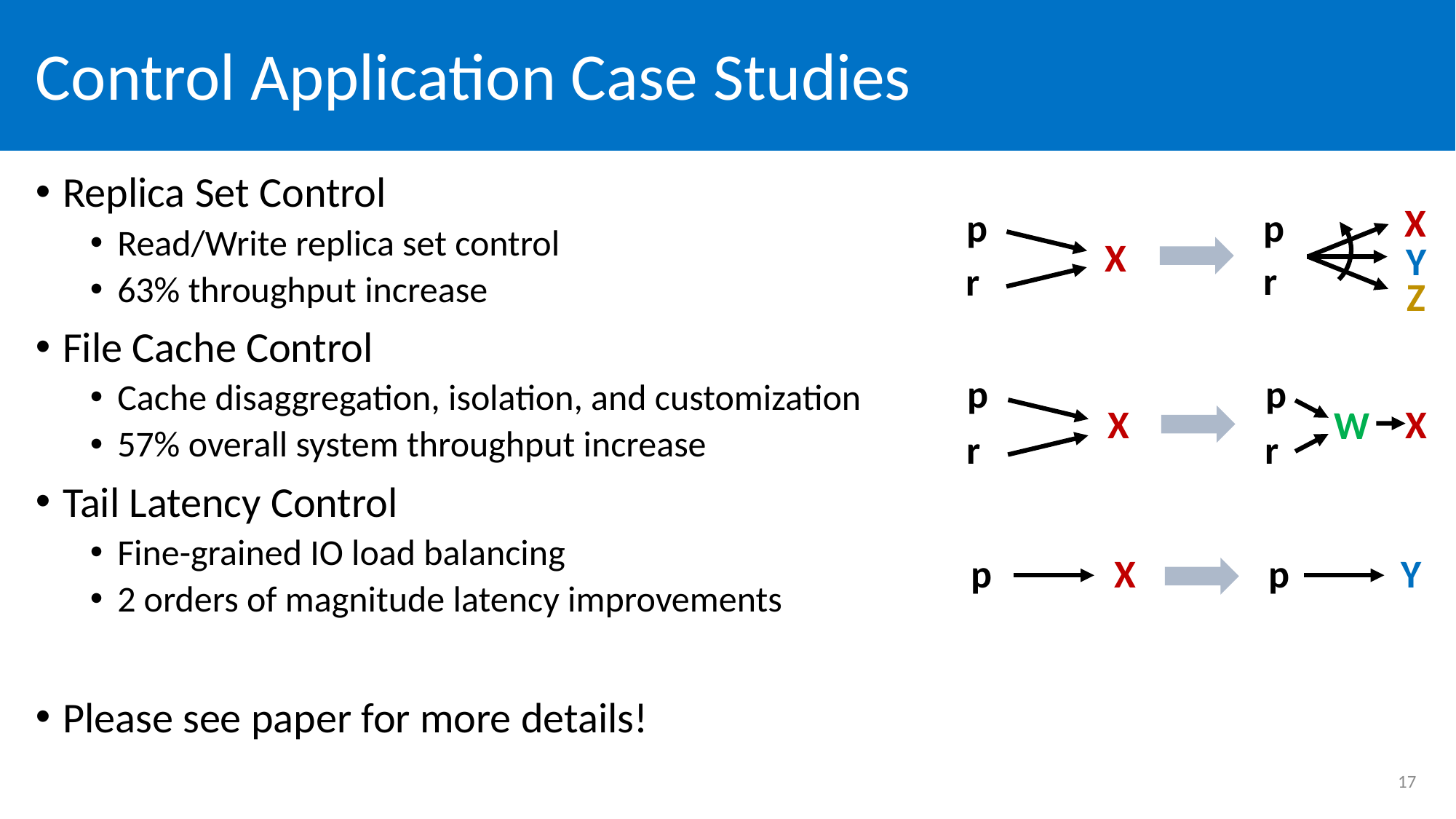

# Control Application Case Studies
Replica Set Control
Read/Write replica set control
63% throughput increase
File Cache Control
Cache disaggregation, isolation, and customization
57% overall system throughput increase
Tail Latency Control
Fine-grained IO load balancing
2 orders of magnitude latency improvements

Please see paper for more details!
X
p

Y
r
Z
p
X
r

p
X
r
p
X
W
r

p
Y
X
p

17